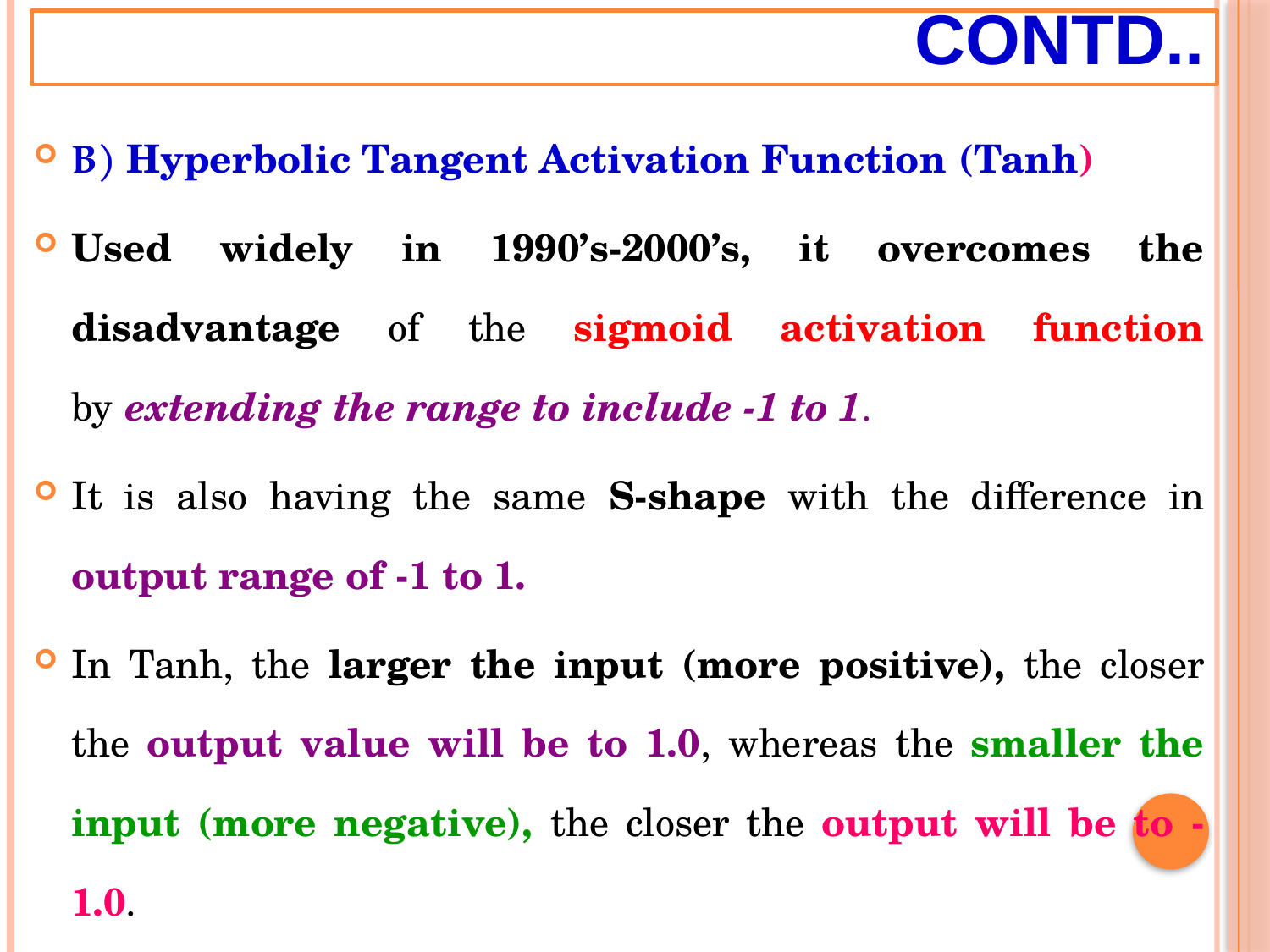

# Contd..
B) Hyperbolic Tangent Activation Function (Tanh)
Used widely in 1990’s-2000’s, it overcomes the disadvantage of the sigmoid activation function by extending the range to include -1 to 1.
It is also having the same S-shape with the difference in output range of -1 to 1.
In Tanh, the larger the input (more positive), the closer the output value will be to 1.0, whereas the smaller the input (more negative), the closer the output will be to -1.0.